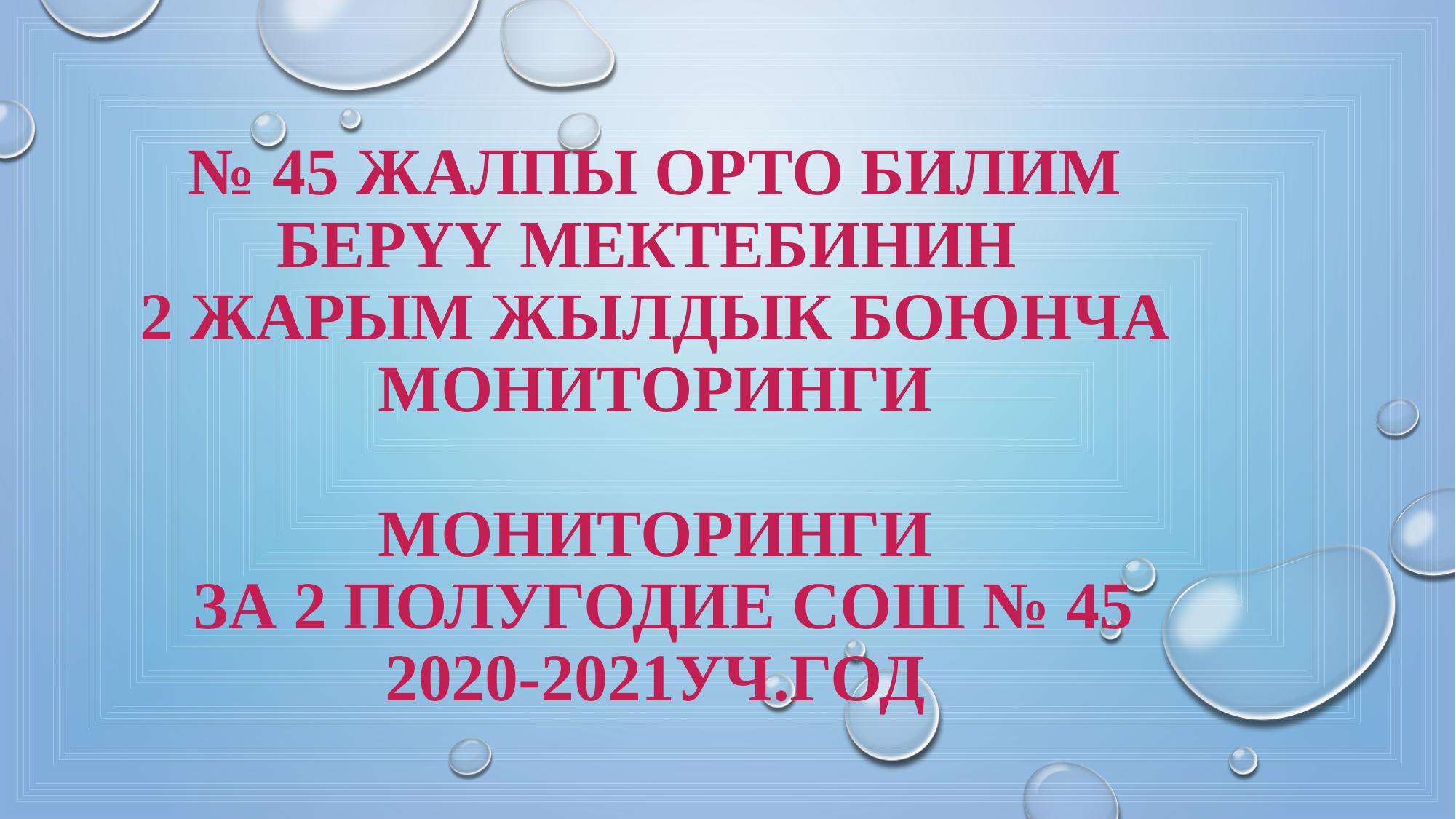

# № 45 жалпы орто билим берүү мектебинин 2 жарым жылдык боюнча МОНИТОРИНГИ МОНИТОРИНГИ за 2 полугодие СОШ № 45 2020-2021уч.год